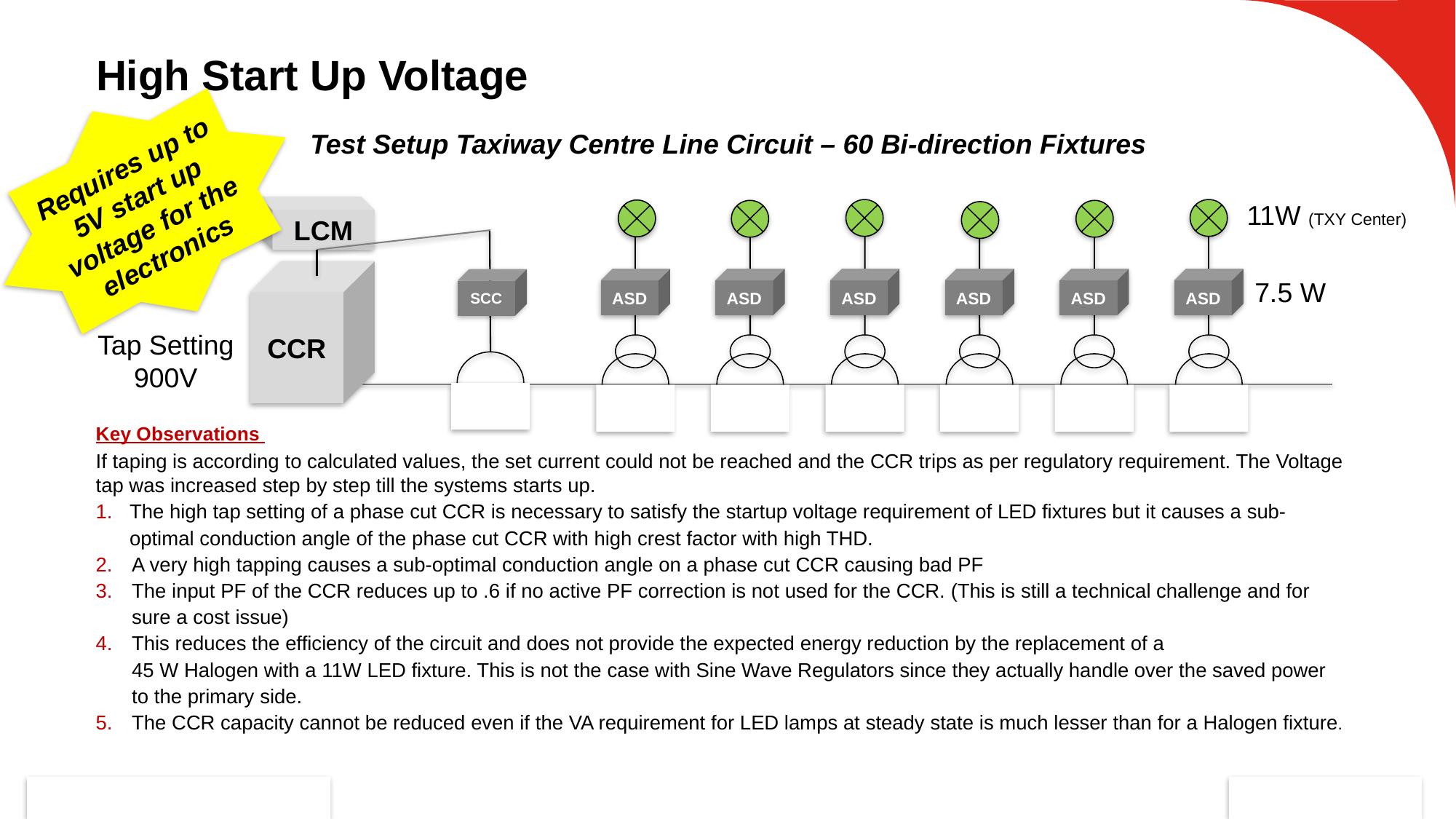

# High Start Up Voltage
Requires up to 5V start up voltage for the electronics
Test Setup Taxiway Centre Line Circuit – 60 Bi-direction Fixtures
11W (TXY Center)
LCM

CCR
ASD
ASD
ASD
ASD
ASD
ASD
SCC
7.5 W
Tap Setting
900V

Key Observations
If taping is according to calculated values, the set current could not be reached and the CCR trips as per regulatory requirement. The Voltage tap was increased step by step till the systems starts up.
The high tap setting of a phase cut CCR is necessary to satisfy the startup voltage requirement of LED fixtures but it causes a sub-optimal conduction angle of the phase cut CCR with high crest factor with high THD.
A very high tapping causes a sub-optimal conduction angle on a phase cut CCR causing bad PF
The input PF of the CCR reduces up to .6 if no active PF correction is not used for the CCR. (This is still a technical challenge and for sure a cost issue)
This reduces the efficiency of the circuit and does not provide the expected energy reduction by the replacement of a
45 W Halogen with a 11W LED fixture. This is not the case with Sine Wave Regulators since they actually handle over the saved power to the primary side.
The CCR capacity cannot be reduced even if the VA requirement for LED lamps at steady state is much lesser than for a Halogen fixture.